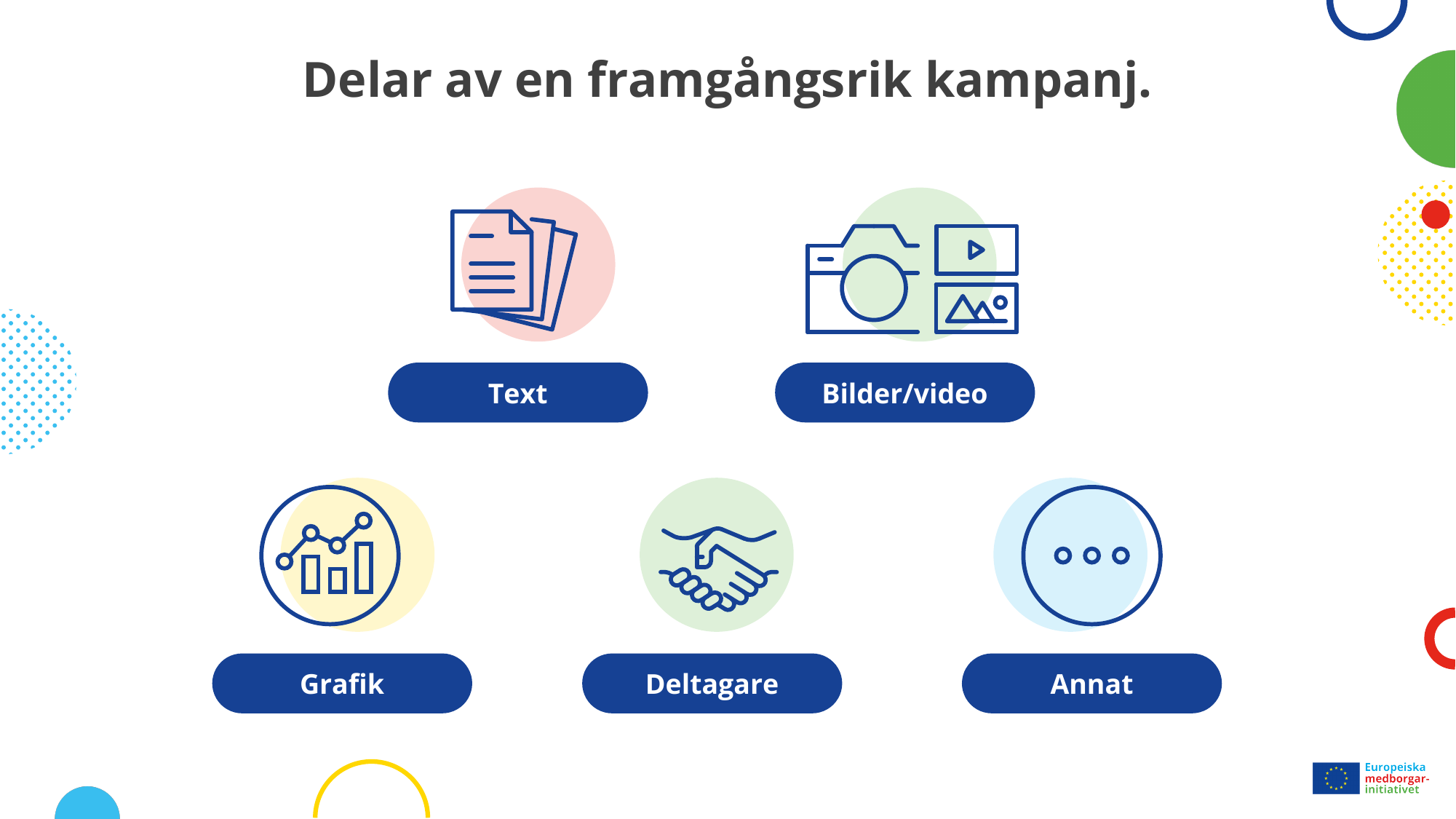

# Delar av en framgångsrik kampanj.

Text
Bilder/video

Grafik
Deltagare
Annat